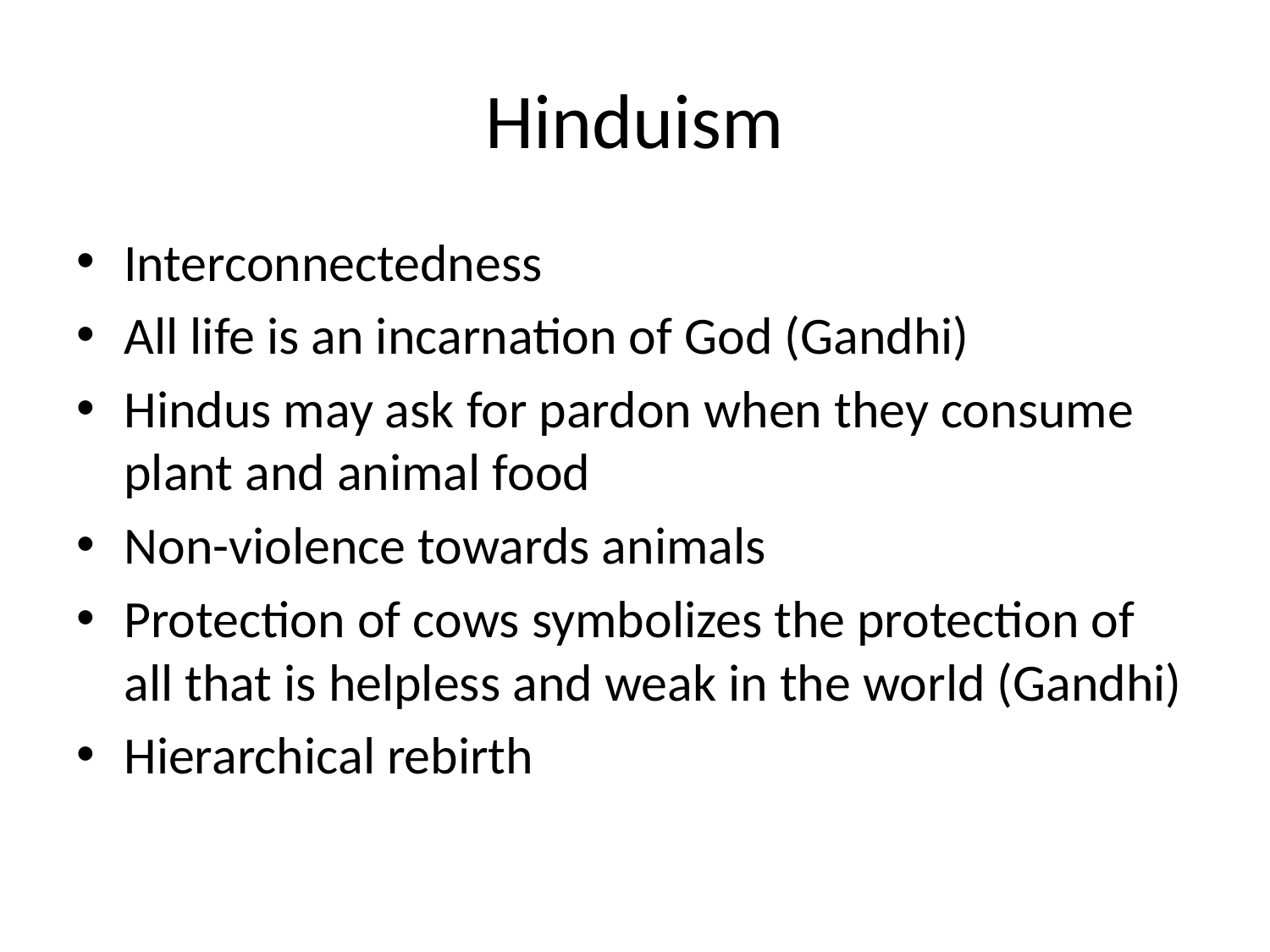

# Hinduism
Interconnectedness
All life is an incarnation of God (Gandhi)
Hindus may ask for pardon when they consume plant and animal food
Non-violence towards animals
Protection of cows symbolizes the protection of all that is helpless and weak in the world (Gandhi)
Hierarchical rebirth